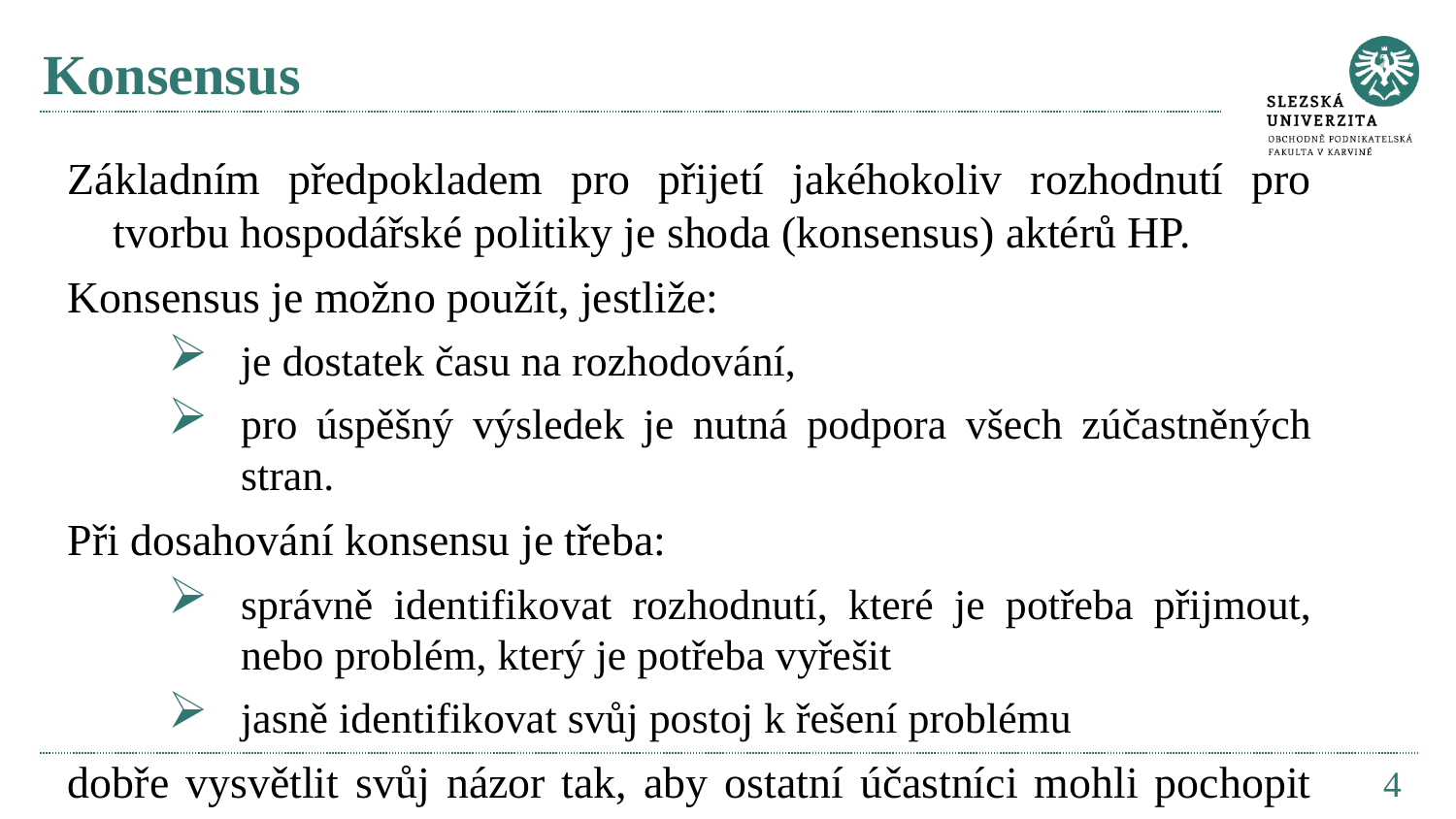

# Konsensus
Základním předpokladem pro přijetí jakéhokoliv rozhodnutí pro tvorbu hospodářské politiky je shoda (konsensus) aktérů HP.
Konsensus je možno použít, jestliže:
je dostatek času na rozhodování,
pro úspěšný výsledek je nutná podpora všech zúčastněných stran.
Při dosahování konsensu je třeba:
správně identifikovat rozhodnutí, které je potřeba přijmout, nebo problém, který je potřeba vyřešit
jasně identifikovat svůj postoj k řešení problému
dobře vysvětlit svůj názor tak, aby ostatní účastníci mohli pochopit pohnutky, které k tomuto názoru vedou
pozorně naslouchat názorům a pocitům ostatních
být připraven upravit svůj postoj na základě informací a porozumění argumentům
vyhnout se výsledku vítěz-poražený, odlišnost postojů má svou cenu
změnit navrhované řešení tak, aby jej mohli ostatní podpořit, nepokoušet se měnit mysl
uvědomit si, že dosažení konsensu je obtížné
není možné, aby byl proces hledání konsensu narušován jedinou stranou, která je proti a zároveň není schopná navrhnout alternativu, která může být ostatními akceptovaná

4